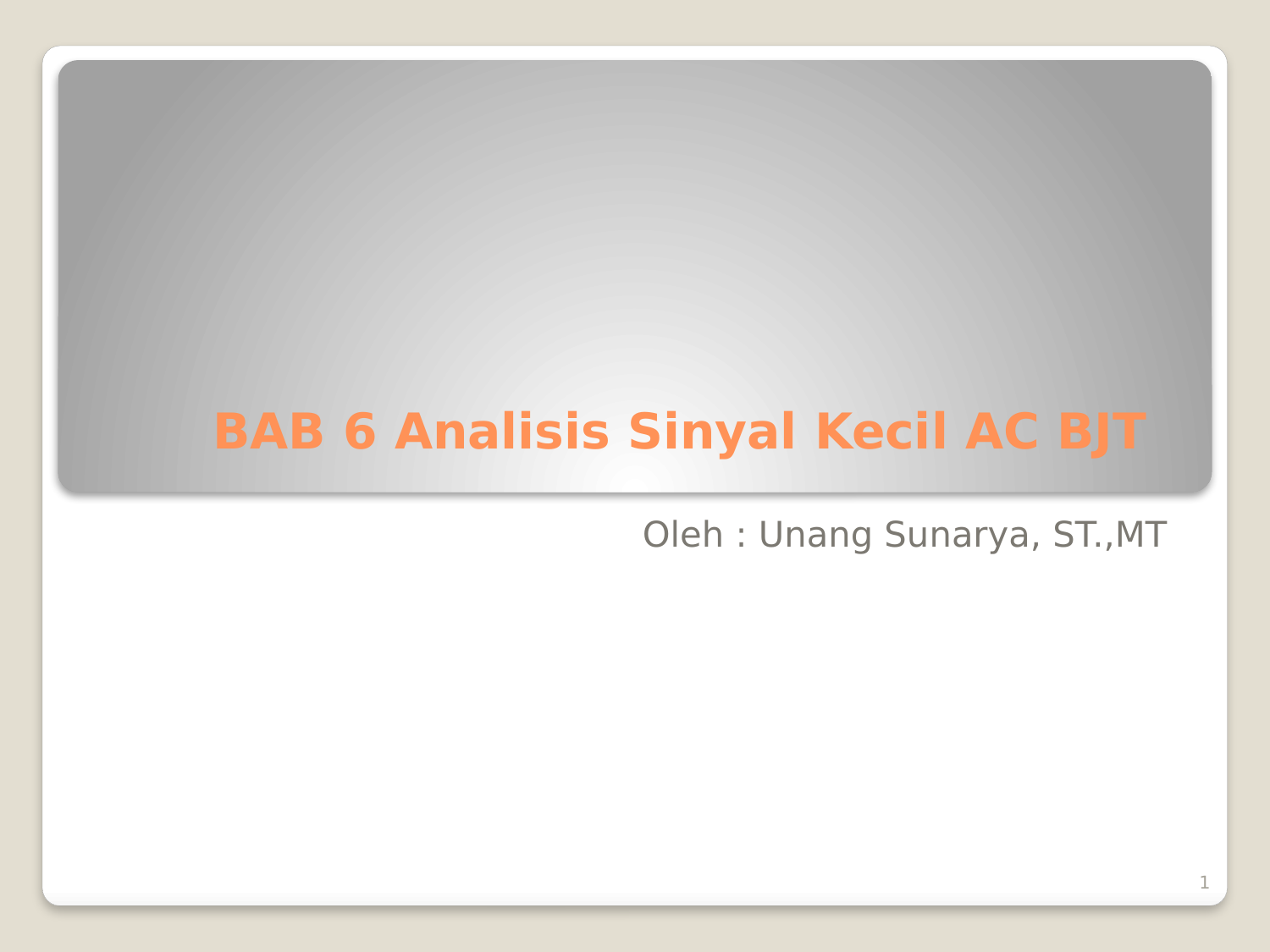

# BAB 6 Analisis Sinyal Kecil AC BJT
Oleh : Unang Sunarya, ST.,MT
1